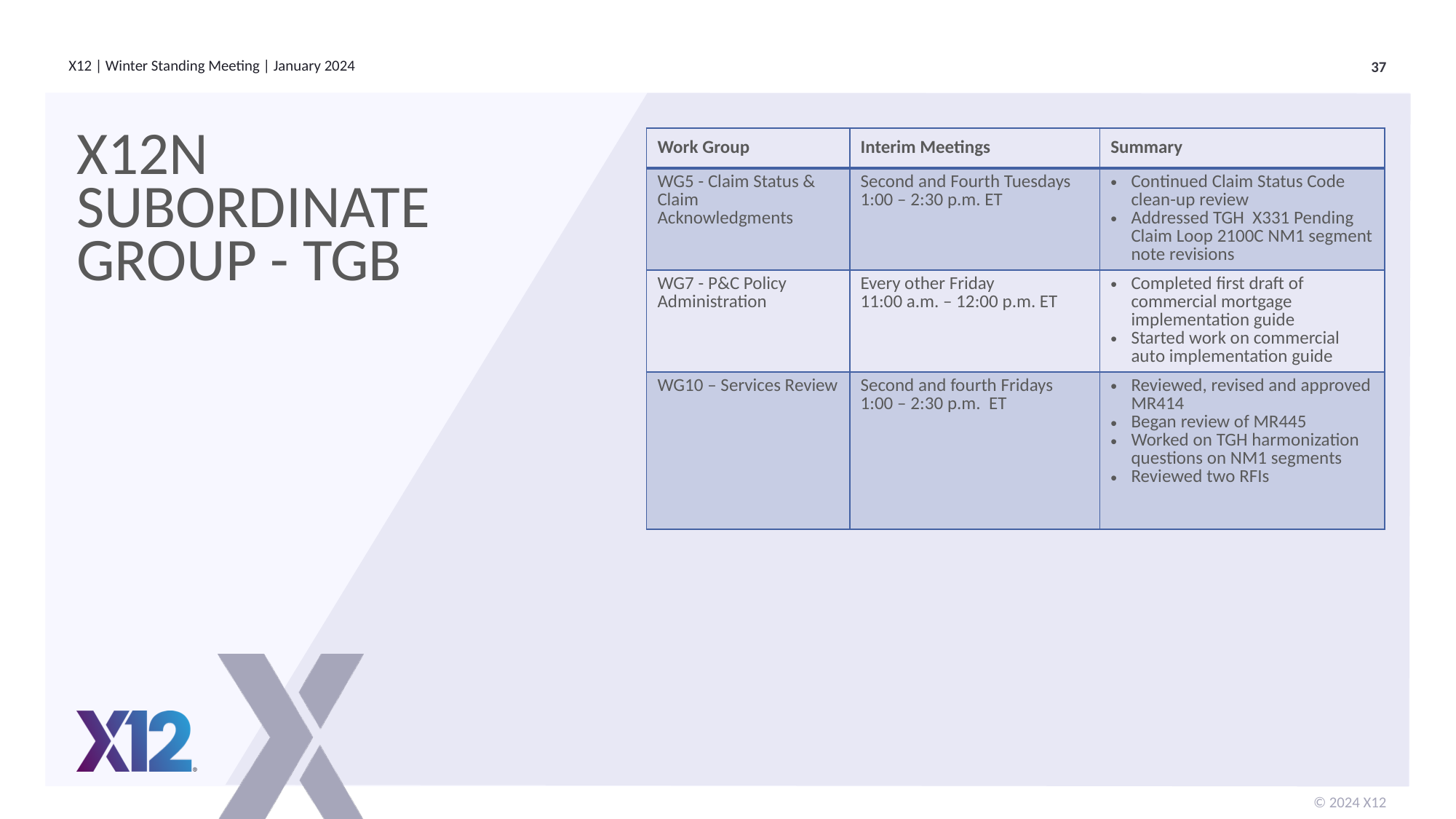

| Work Group | Interim Meetings | Summary |
| --- | --- | --- |
| WG5 - Claim Status & Claim Acknowledgments | Second and Fourth Tuesdays 1:00 – 2:30 p.m. ET | Continued Claim Status Code clean-up review Addressed TGH X331 Pending Claim Loop 2100C NM1 segment note revisions |
| WG7 - P&C Policy Administration | Every other Friday 11:00 a.m. – 12:00 p.m. ET | Completed first draft of commercial mortgage implementation guide Started work on commercial auto implementation guide |
| WG10 – Services Review | Second and fourth Fridays 1:00 – 2:30 p.m. ET | Reviewed, revised and approved MR414 Began review of MR445 Worked on TGH harmonization questions on NM1 segments Reviewed two RFIs |
# X12N Subordinate Group - TGB